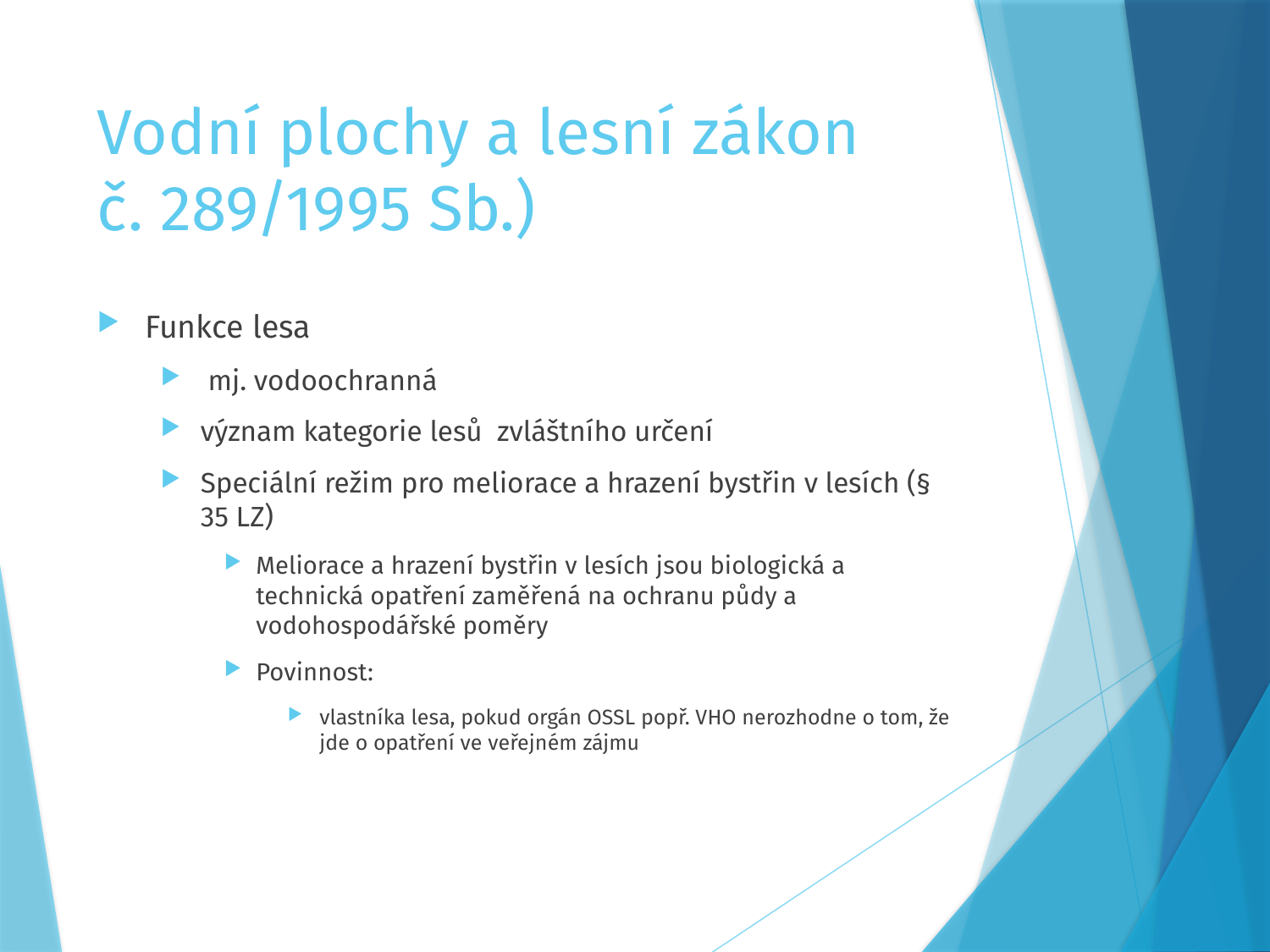

# Vodní plochy a lesní zákon č. 289/1995 Sb.)
Funkce lesa
 mj. vodoochranná
význam kategorie lesů  zvláštního určení
Speciální režim pro meliorace a hrazení bystřin v lesích (§ 35 LZ)
Meliorace a hrazení bystřin v lesích jsou biologická a technická opatření zaměřená na ochranu půdy a vodohospodářské poměry
Povinnost:
vlastníka lesa, pokud orgán OSSL popř. VHO nerozhodne o tom, že jde o opatření ve veřejném zájmu